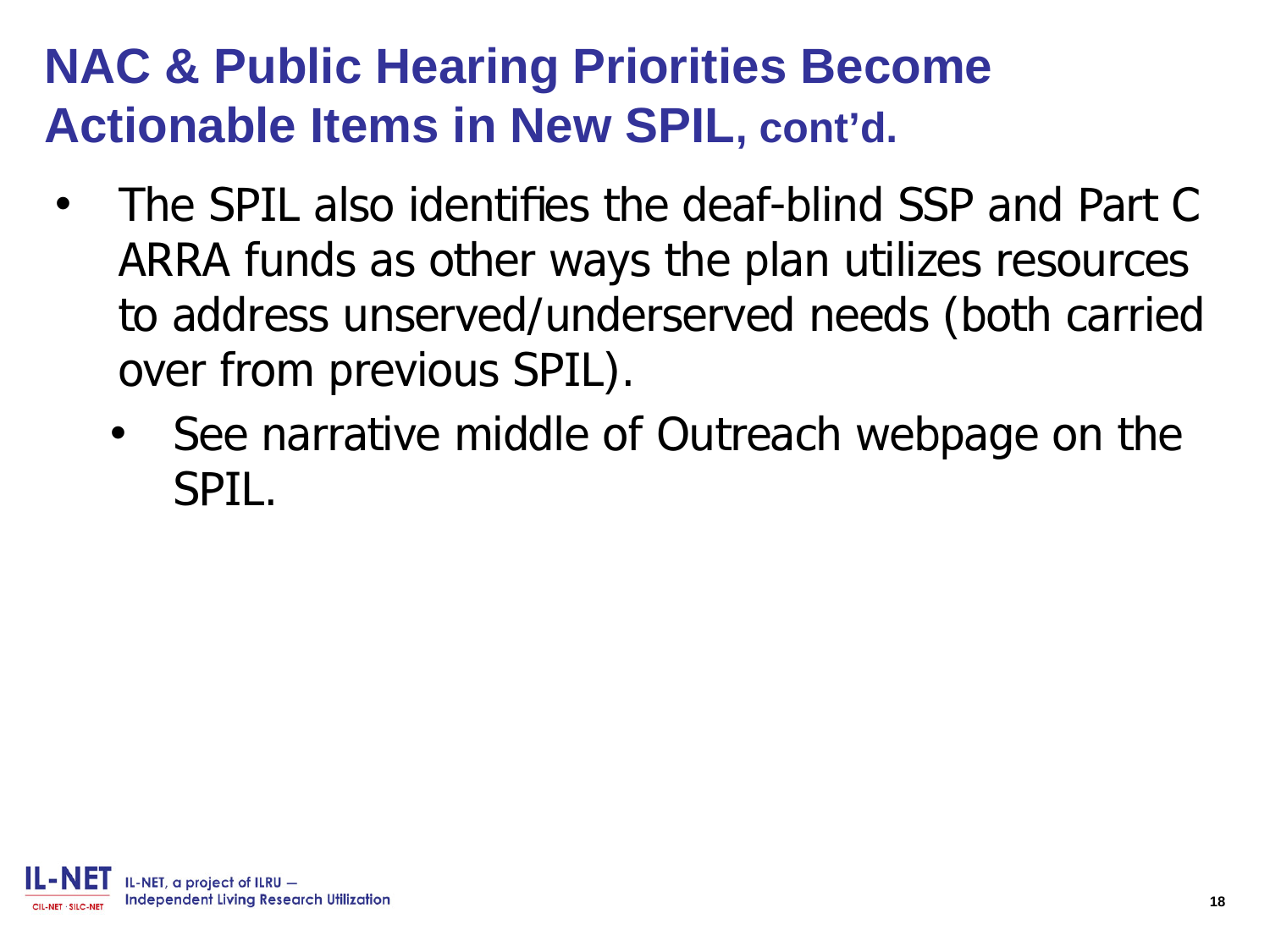

# NAC & Public Hearing Priorities Become Actionable Items in New SPIL, cont’d.
The SPIL also identifies the deaf-blind SSP and Part C ARRA funds as other ways the plan utilizes resources to address unserved/underserved needs (both carried over from previous SPIL).
See narrative middle of Outreach webpage on the SPIL.
18